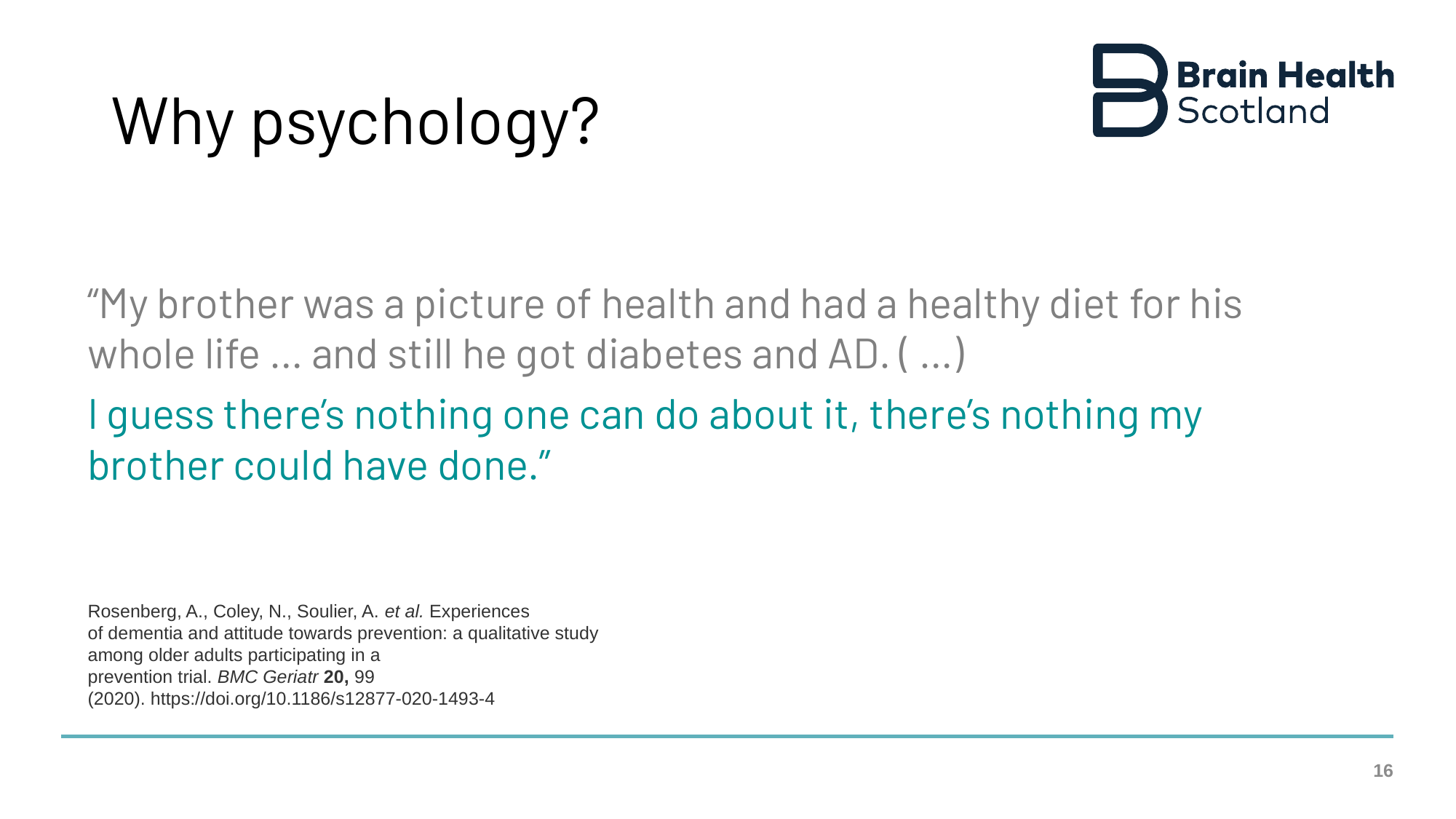

# Why psychology?
“My brother was a picture of health and had a healthy diet for his whole life … and still he got diabetes and AD. ( …)
I guess there’s nothing one can do about it, there’s nothing my brother could have done.”
Rosenberg, A., Coley, N., Soulier, A. et al. Experiences of dementia and attitude towards prevention: a qualitative study among older adults participating in a prevention trial. BMC Geriatr 20, 99 (2020). https://doi.org/10.1186/s12877-020-1493-4​
16